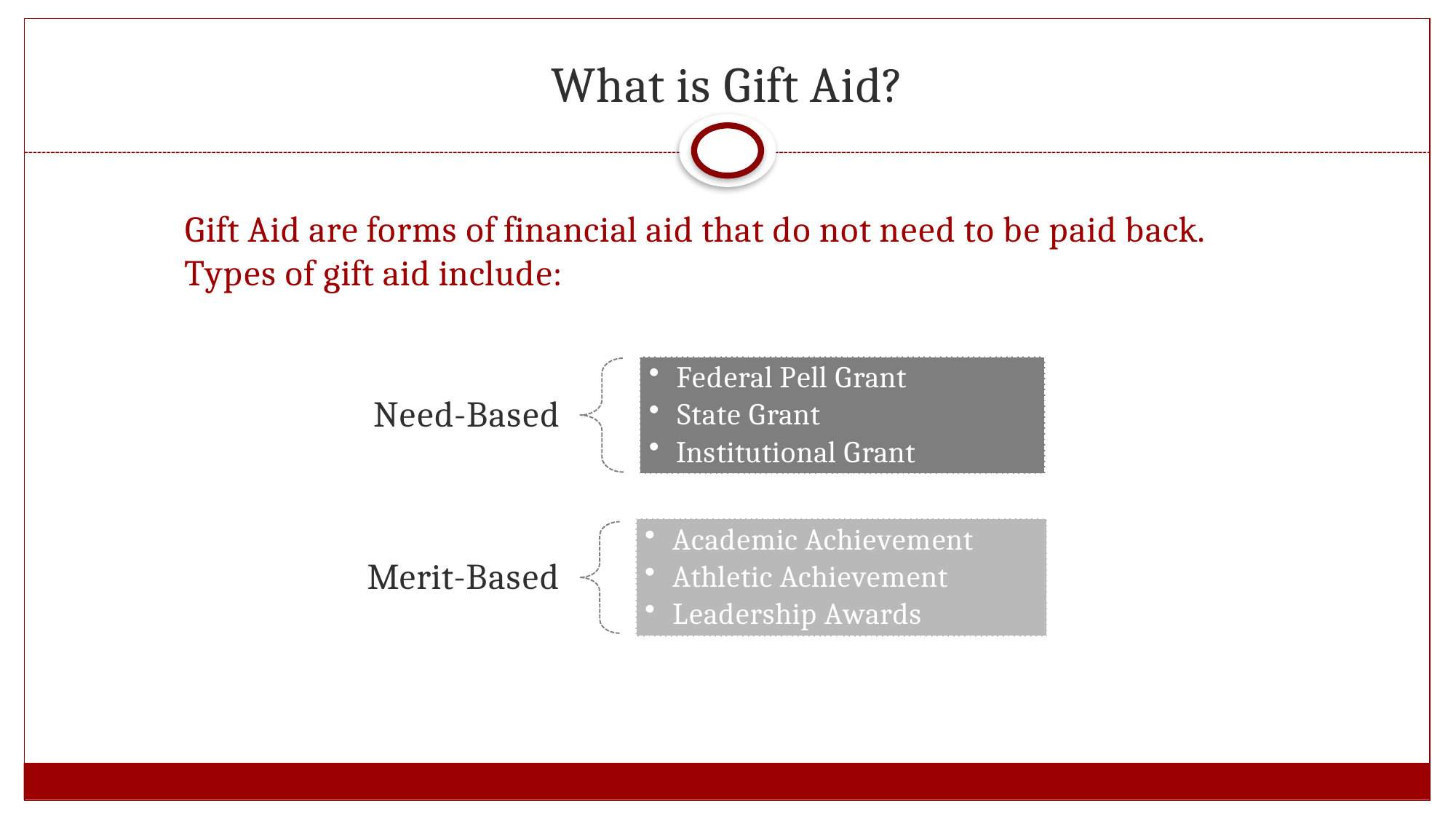

# What is Gift Aid?
Gift Aid are forms of financial aid that do not need to be paid back. Types of gift aid include:

Need-Based
Federal Pell Grant
State Grant
Institutional Grant
Merit-Based
Academic Achievement
Athletic Achievement
Leadership Awards